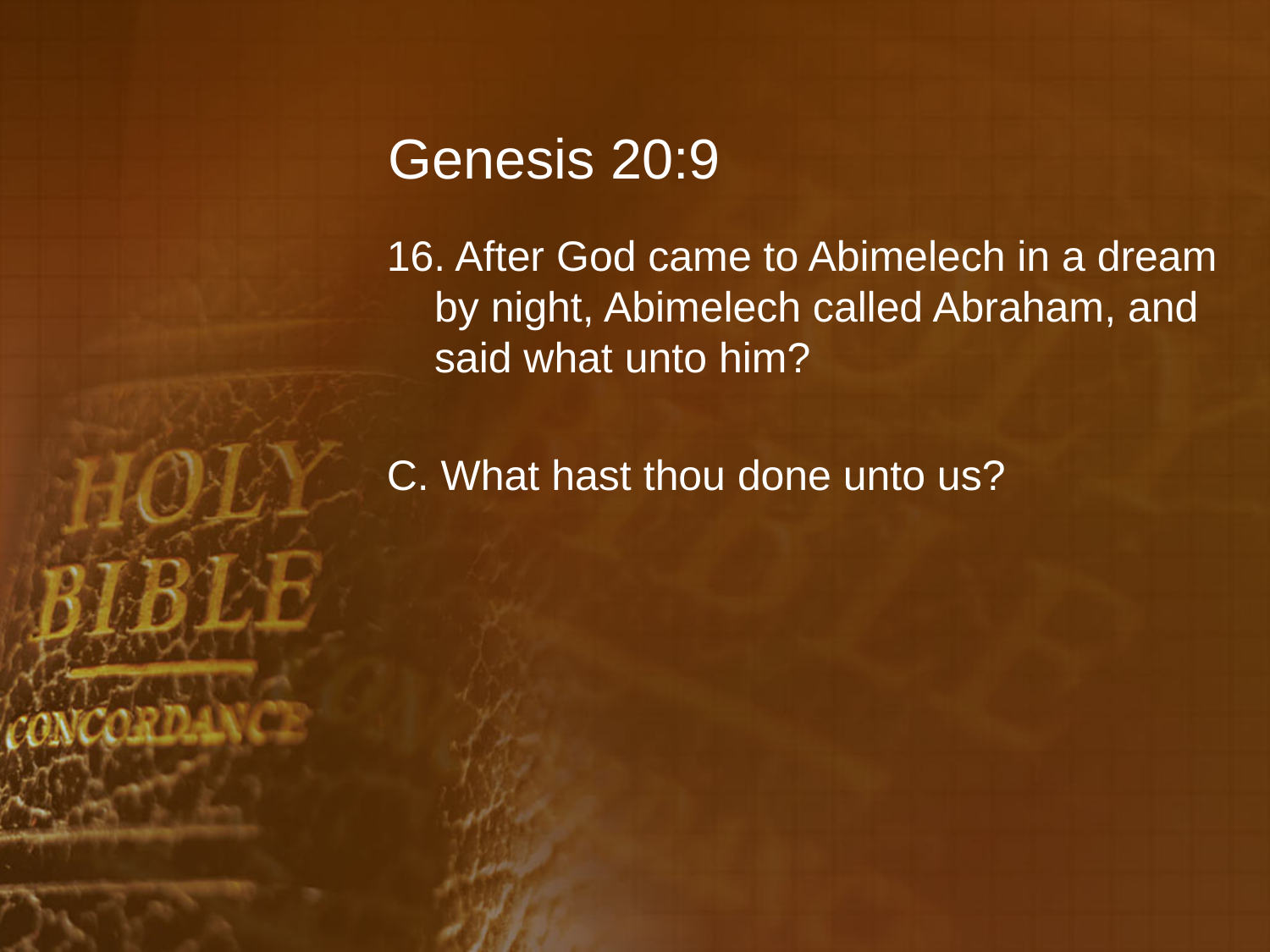

# Genesis 20:9
16. After God came to Abimelech in a dream by night, Abimelech called Abraham, and said what unto him?

C. What hast thou done unto us?